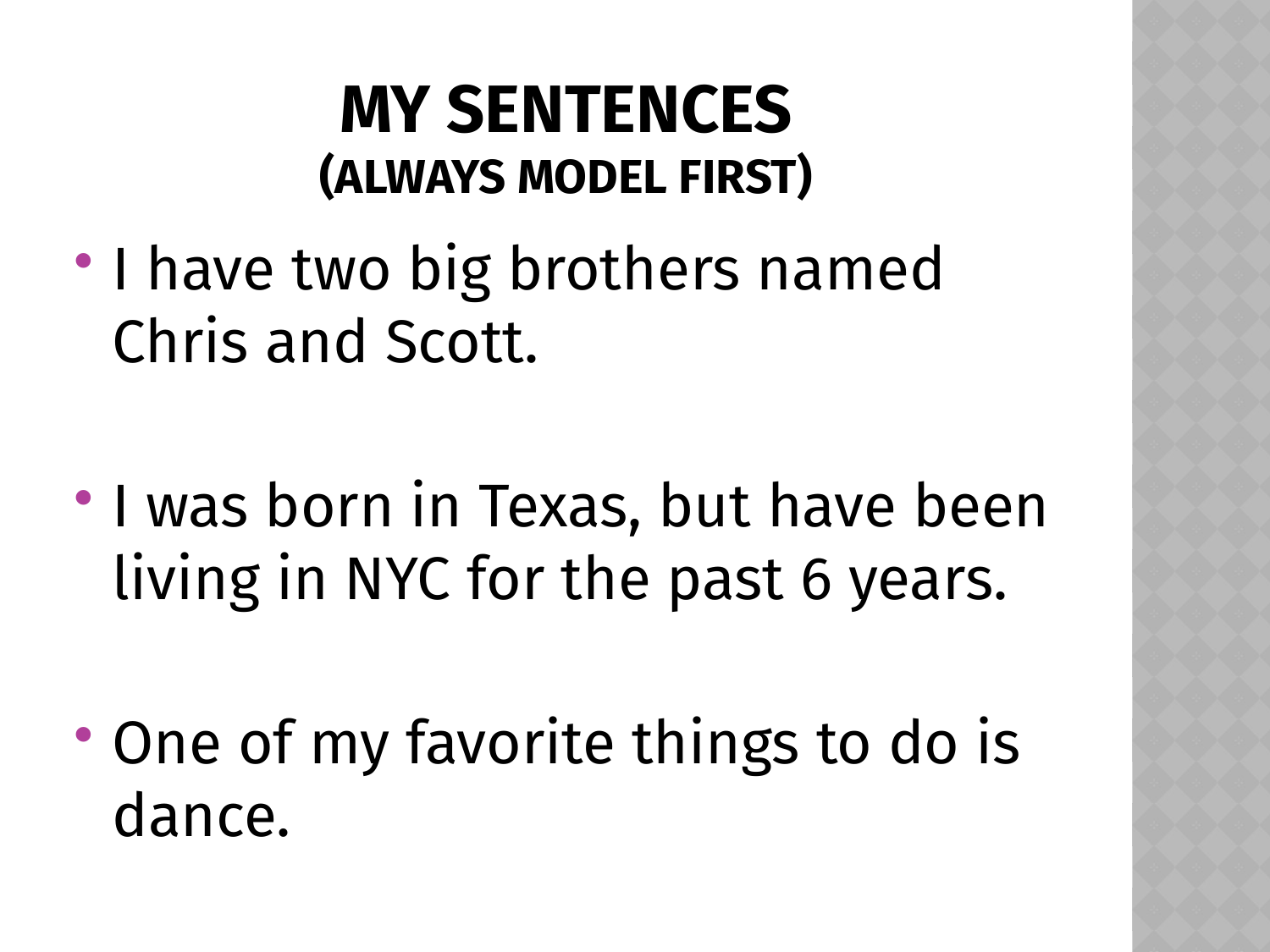

# My sentences (always model first)
I have two big brothers named Chris and Scott.

I was born in Texas, but have been living in NYC for the past 6 years.

One of my favorite things to do is dance.